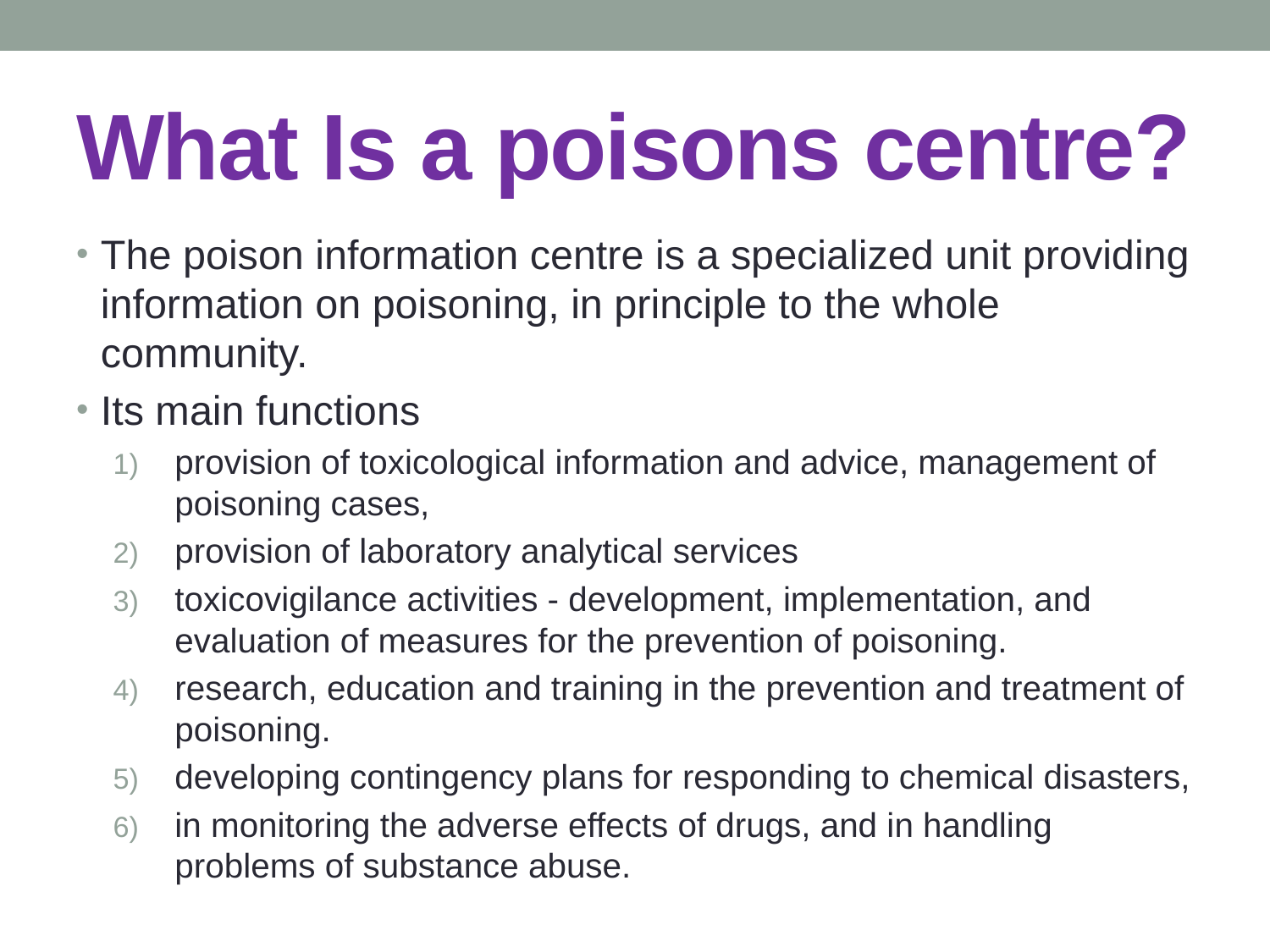

# What Is a poisons centre?
The poison information centre is a specialized unit providing information on poisoning, in principle to the whole community.
Its main functions
provision of toxicological information and advice, management of poisoning cases,
provision of laboratory analytical services
toxicovigilance activities - development, implementation, and evaluation of measures for the prevention of poisoning.
research, education and training in the prevention and treatment of poisoning.
developing contingency plans for responding to chemical disasters,
in monitoring the adverse effects of drugs, and in handling problems of substance abuse.